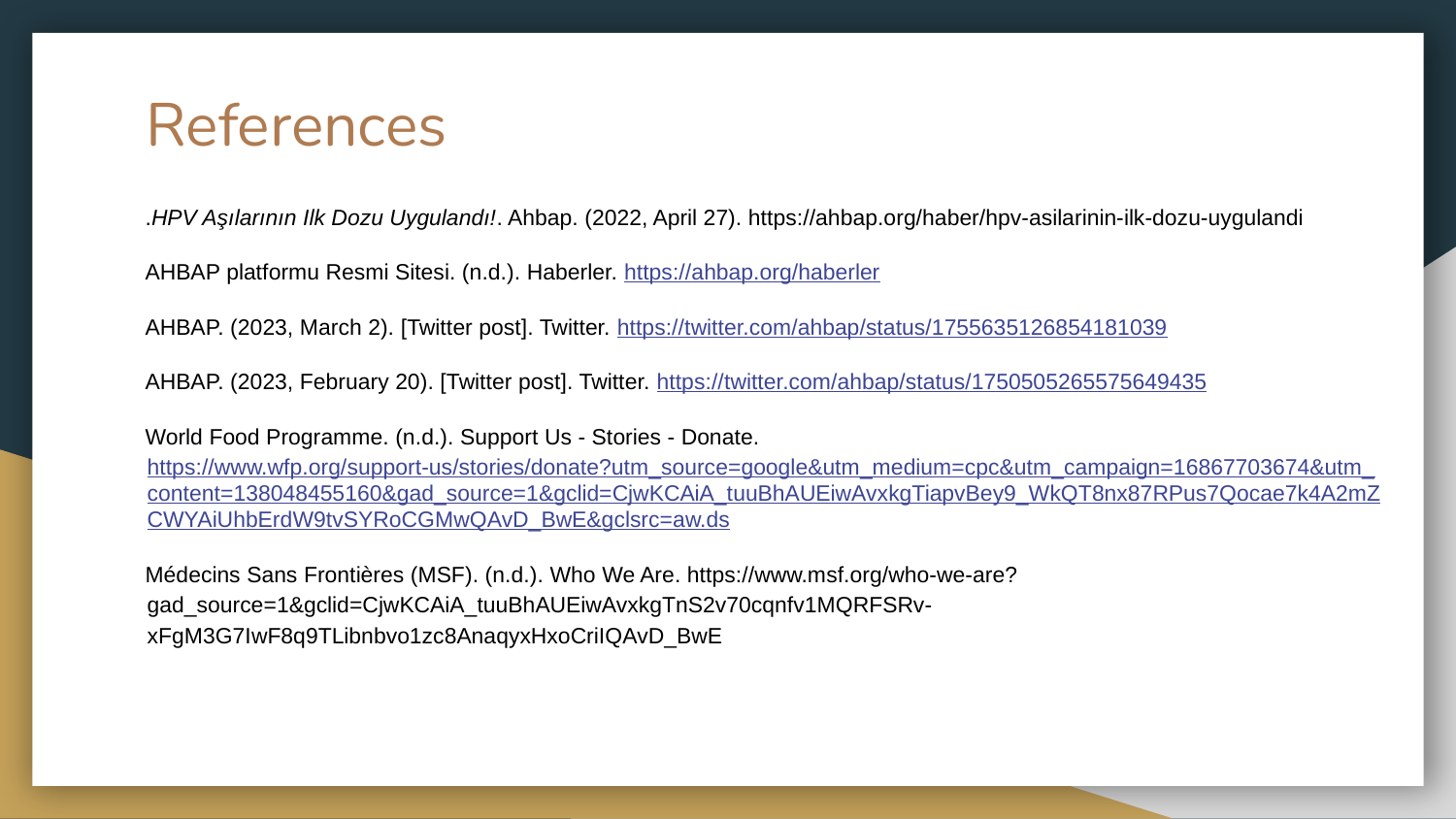

# References

.HPV Aşılarının Ilk Dozu Uygulandı!. Ahbap. (2022, April 27). https://ahbap.org/haber/hpv-asilarinin-ilk-dozu-uygulandi
AHBAP platformu Resmi Sitesi. (n.d.). Haberler. https://ahbap.org/haberler
AHBAP. (2023, March 2). [Twitter post]. Twitter. https://twitter.com/ahbap/status/1755635126854181039
AHBAP. (2023, February 20). [Twitter post]. Twitter. https://twitter.com/ahbap/status/1750505265575649435
World Food Programme. (n.d.). Support Us - Stories - Donate. https://www.wfp.org/support-us/stories/donate?utm_source=google&utm_medium=cpc&utm_campaign=16867703674&utm_content=138048455160&gad_source=1&gclid=CjwKCAiA_tuuBhAUEiwAvxkgTiapvBey9_WkQT8nx87RPus7Qocae7k4A2mZCWYAiUhbErdW9tvSYRoCGMwQAvD_BwE&gclsrc=aw.ds
Médecins Sans Frontières (MSF). (n.d.). Who We Are. https://www.msf.org/who-we-are?gad_source=1&gclid=CjwKCAiA_tuuBhAUEiwAvxkgTnS2v70cqnfv1MQRFSRv-xFgM3G7IwF8q9TLibnbvo1zc8AnaqyxHxoCriIQAvD_BwE